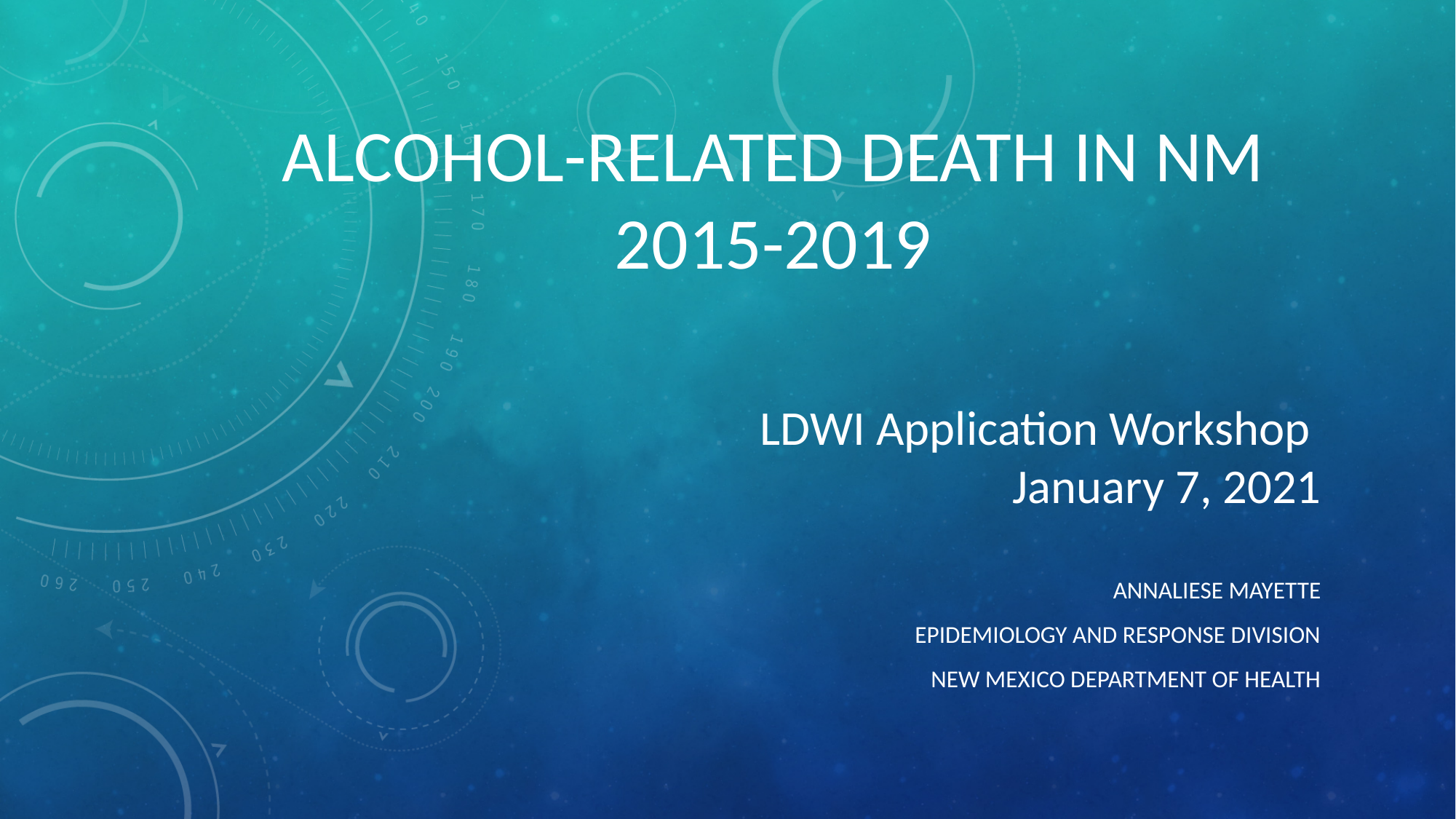

# Alcohol-Related Death in NM 2015-2019
LDWI Application Workshop
January 7, 2021
Annaliese Mayette
Epidemiology and Response Division
New Mexico Department Of Health